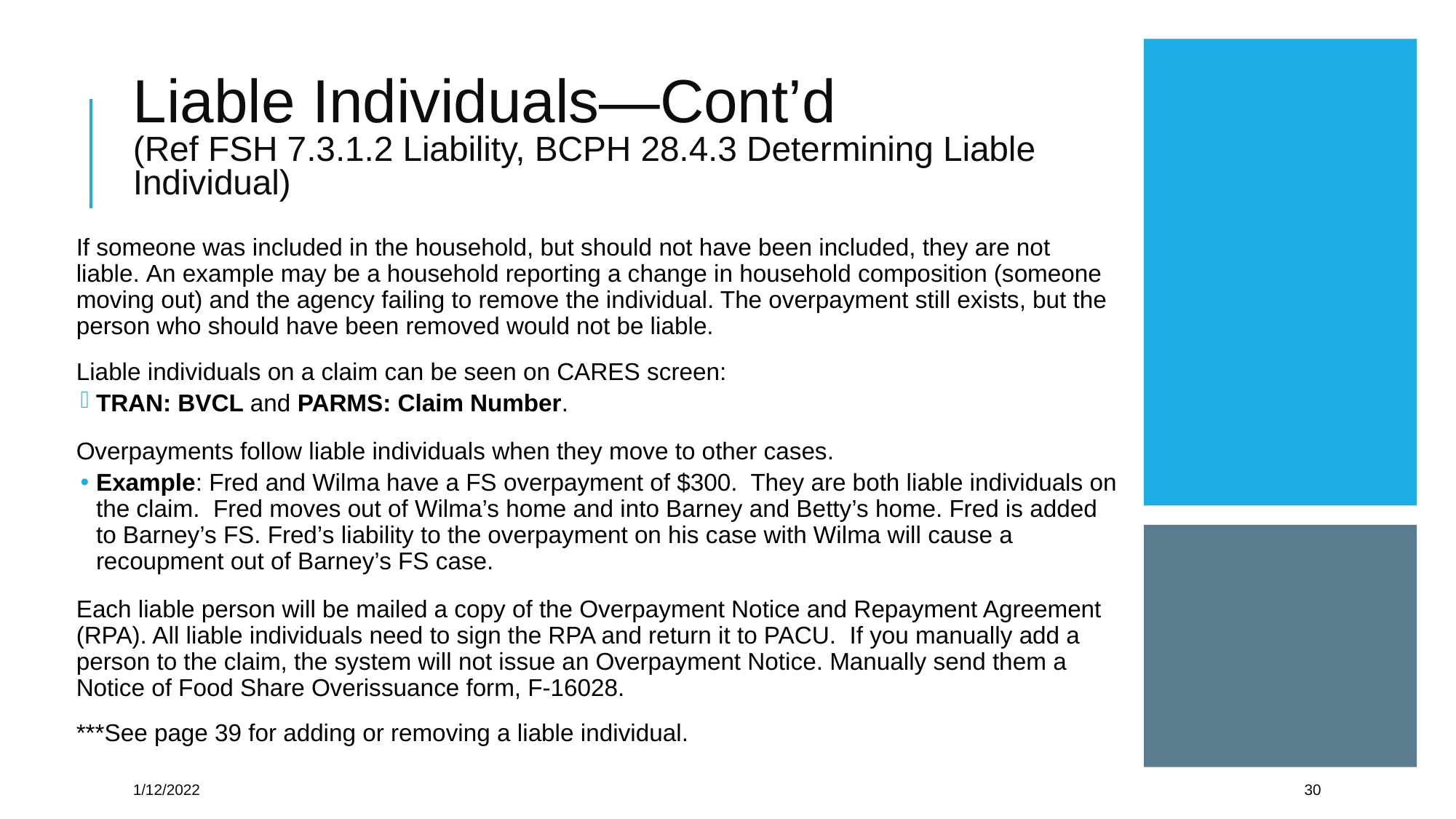

# Liable Individuals—Cont’d (Ref FSH 7.3.1.2 Liability, BCPH 28.4.3 Determining Liable Individual)
If someone was included in the household, but should not have been included, they are not liable. An example may be a household reporting a change in household composition (someone moving out) and the agency failing to remove the individual. The overpayment still exists, but the person who should have been removed would not be liable.
Liable individuals on a claim can be seen on CARES screen:
TRAN: BVCL and PARMS: Claim Number.
Overpayments follow liable individuals when they move to other cases.
Example: Fred and Wilma have a FS overpayment of $300.  They are both liable individuals on the claim.  Fred moves out of Wilma’s home and into Barney and Betty’s home. Fred is added to Barney’s FS. Fred’s liability to the overpayment on his case with Wilma will cause a recoupment out of Barney’s FS case.
Each liable person will be mailed a copy of the Overpayment Notice and Repayment Agreement (RPA). All liable individuals need to sign the RPA and return it to PACU.  If you manually add a person to the claim, the system will not issue an Overpayment Notice. Manually send them a Notice of Food Share Overissuance form, F-16028.
***See page 39 for adding or removing a liable individual.

1/12/2022
30